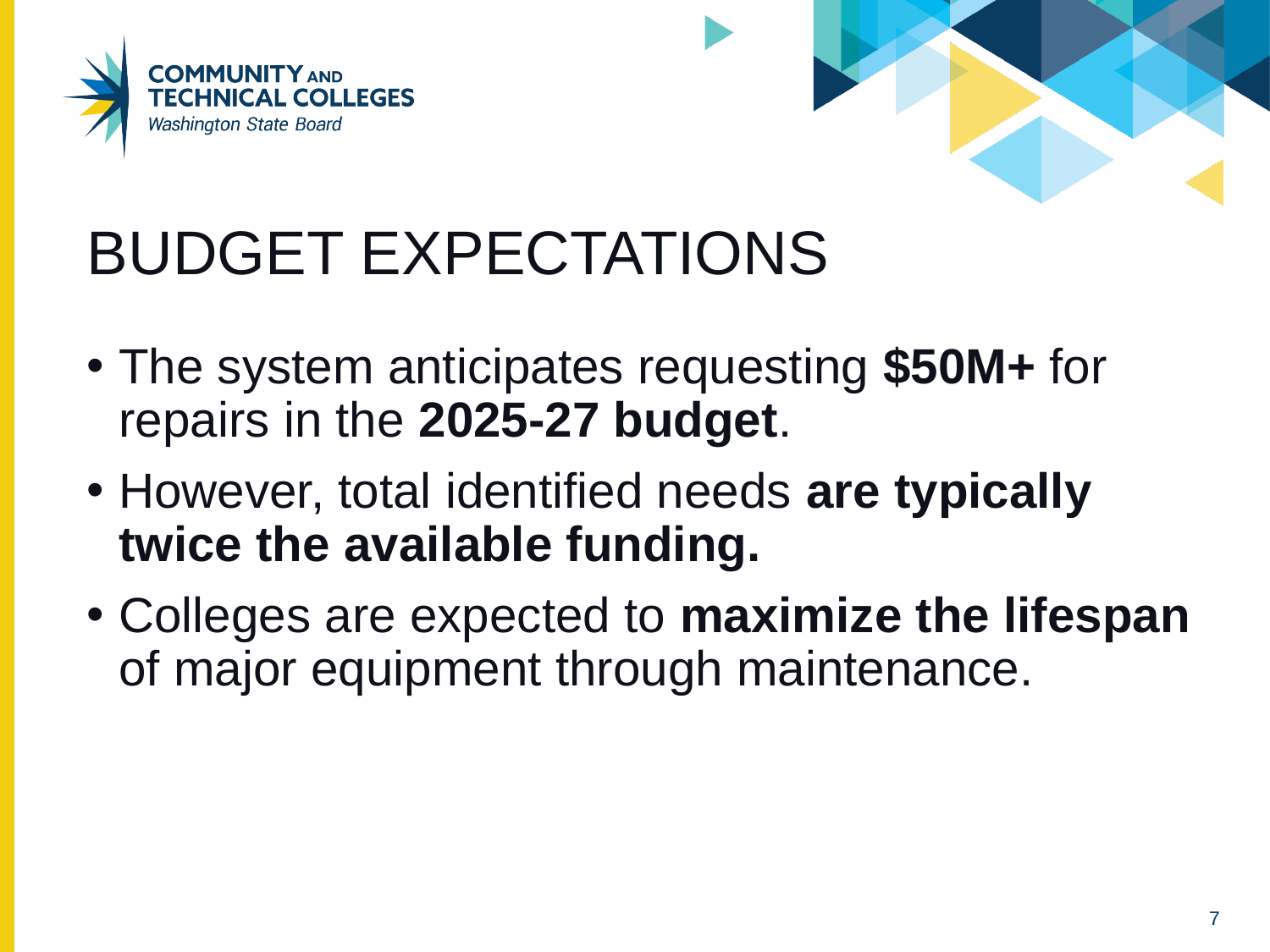

# Budget Expectations
The system anticipates requesting $50M+ for repairs in the 2025-27 budget.
However, total identified needs are typically twice the available funding.
Colleges are expected to maximize the lifespan of major equipment through maintenance.
7